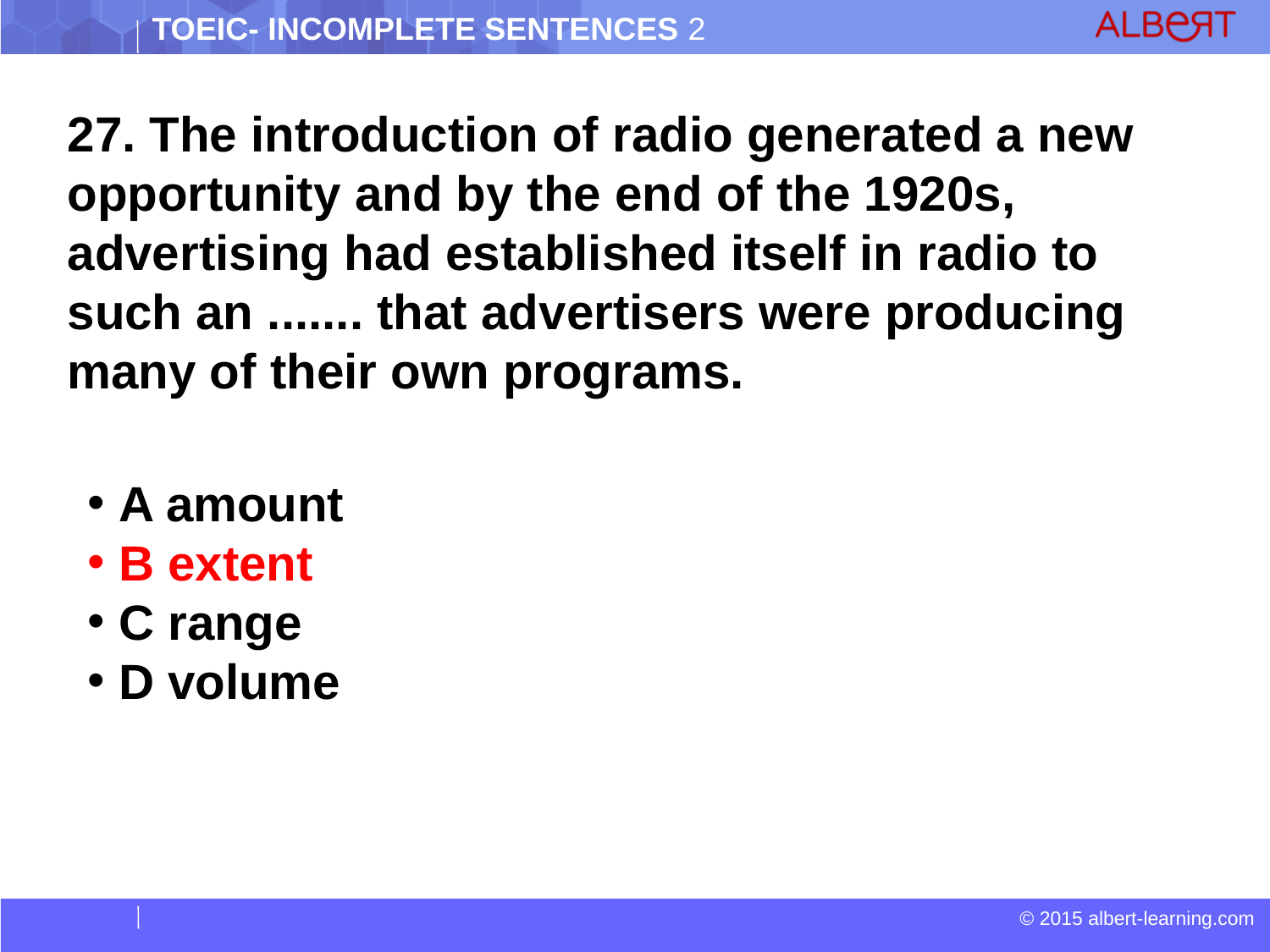

27. The introduction of radio generated a new opportunity and by the end of the 1920s, advertising had established itself in radio to such an ....... that advertisers were producing many of their own programs.
 A amount
 B extent
 C range
 D volume